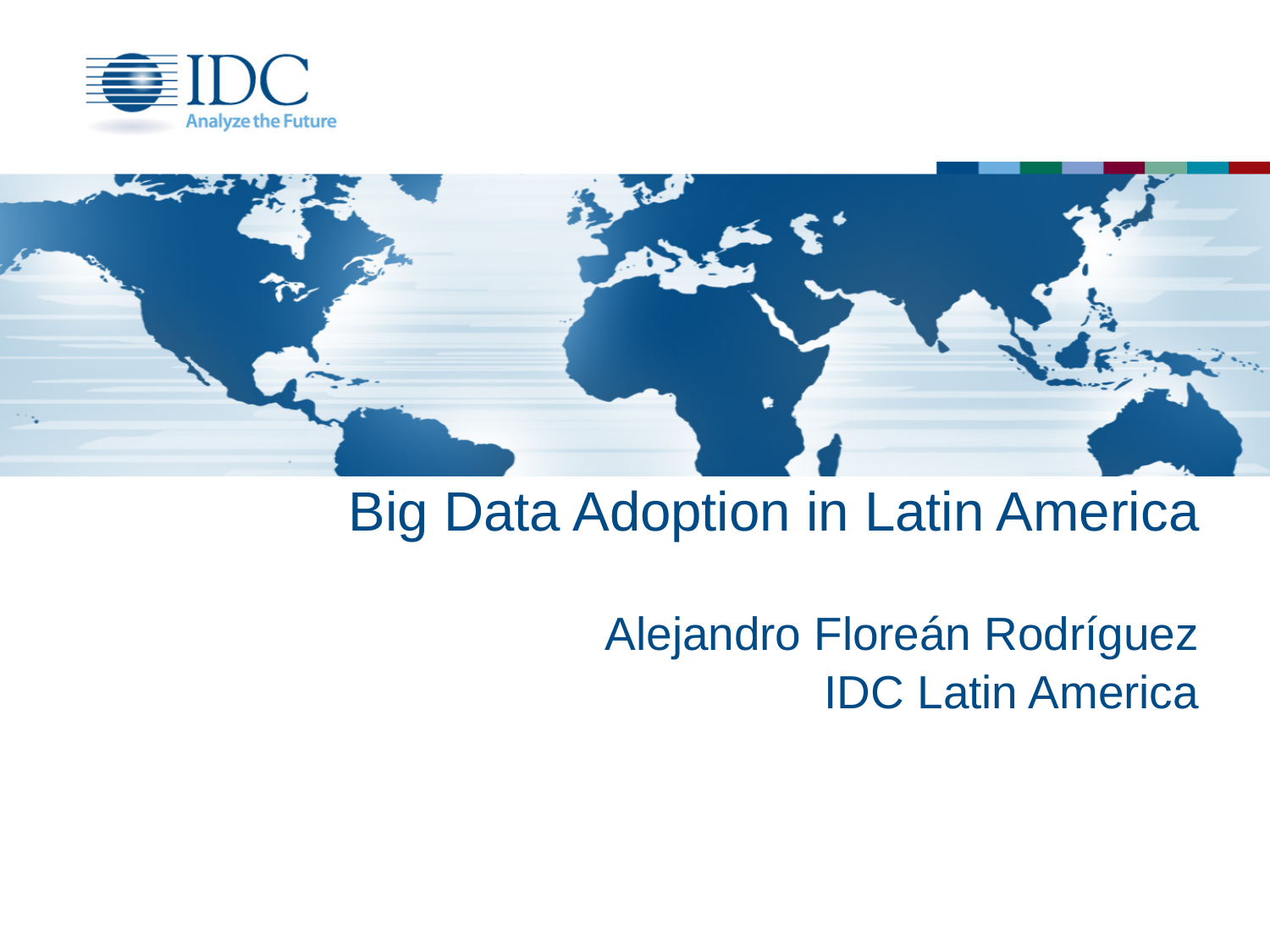

# Big Data Adoption in Latin America Alejandro Floreán Rodríguez IDC Latin America